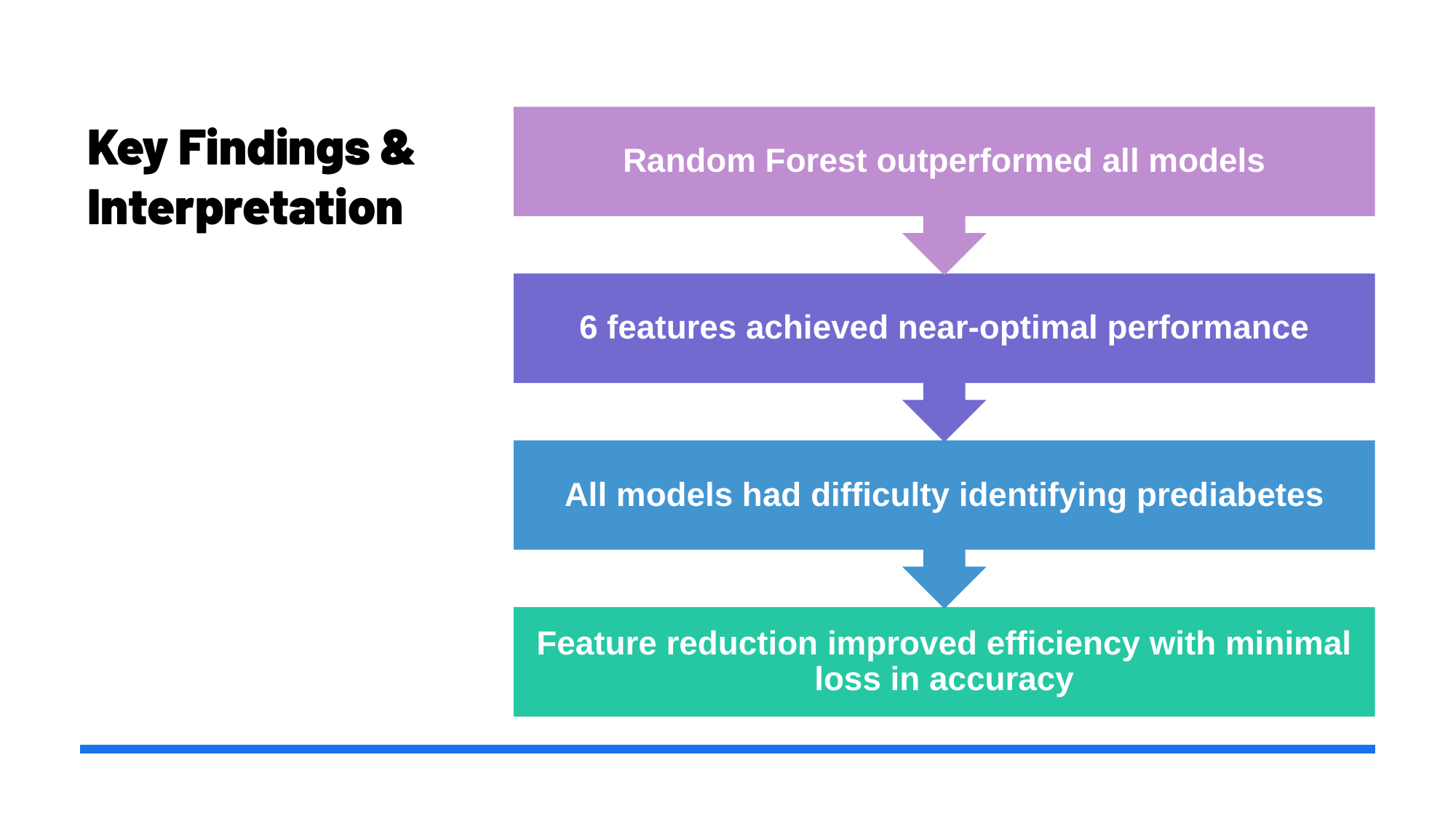

Feature reduction improved efficiency with minimal loss in accuracy
All models had difficulty identifying prediabetes
6 features achieved near-optimal performance
Random Forest outperformed all models
# Key Findings & Interpretation